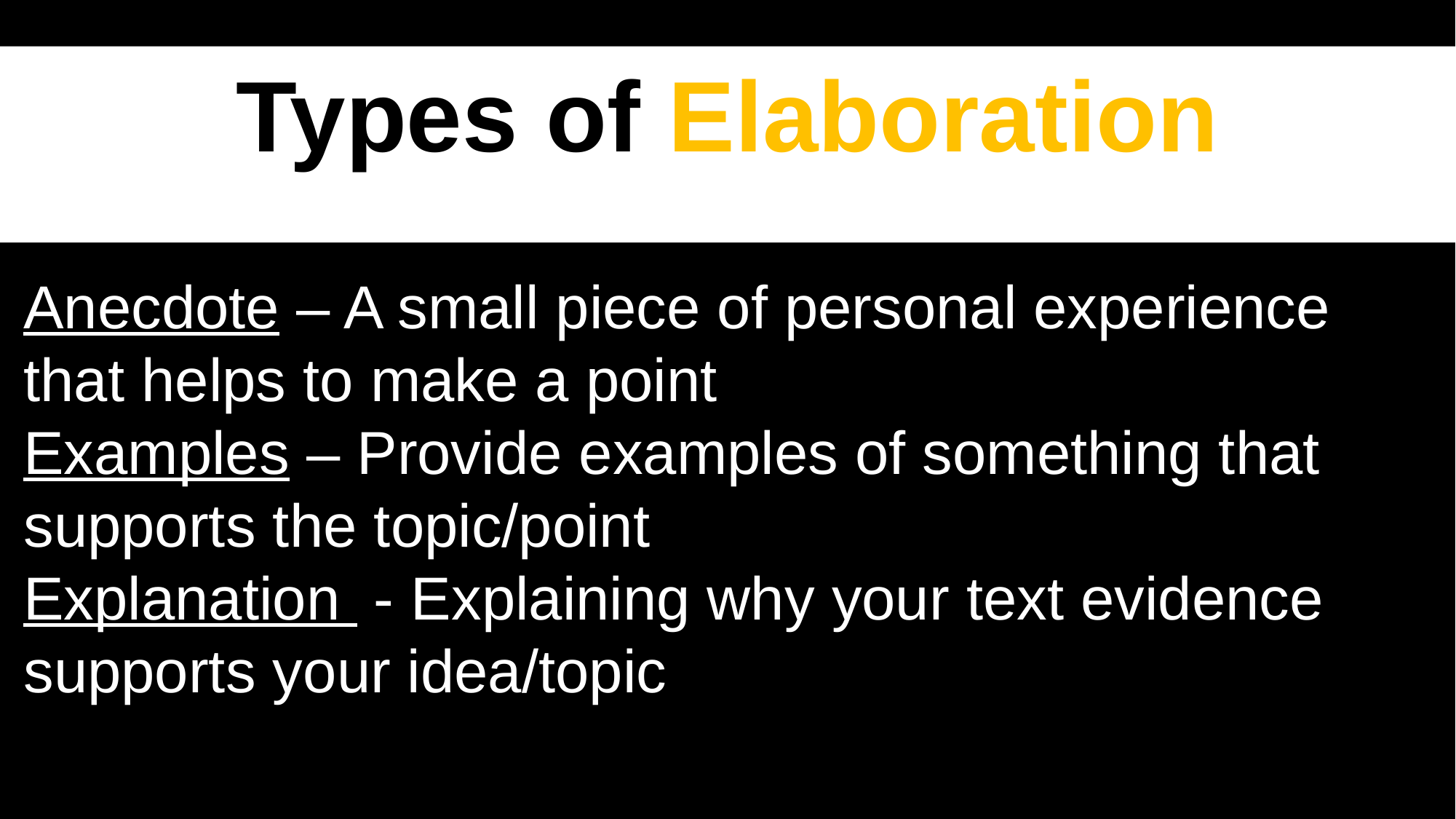

Types of Elaboration

Anecdote – A small piece of personal experience that helps to make a point
Examples – Provide examples of something that supports the topic/point
Explanation  - Explaining why your text evidence supports your idea/topic